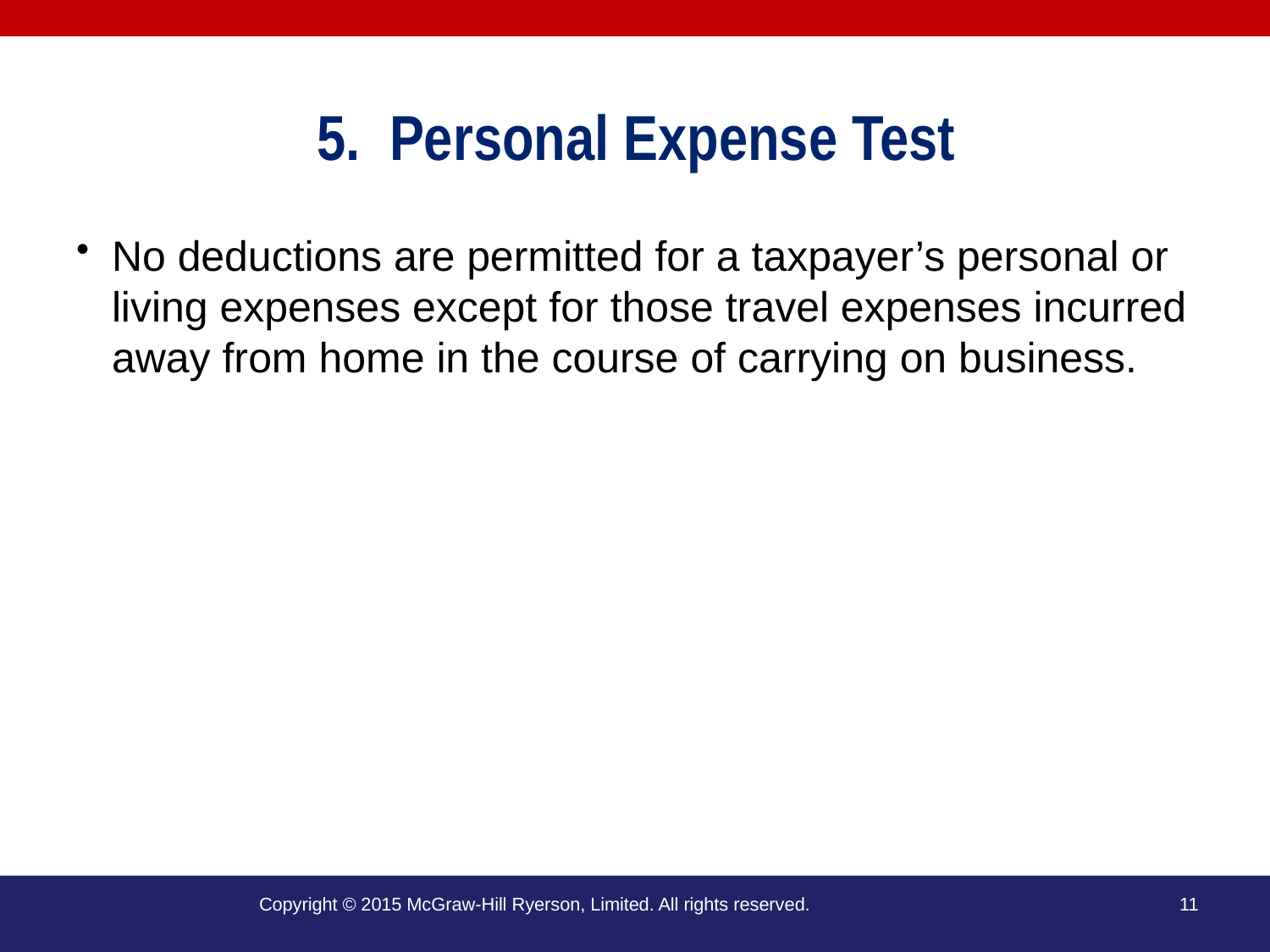

# 5.  Personal Expense Test
No deductions are permitted for a taxpayer’s personal or living expenses except for those travel expenses incurred away from home in the course of carrying on business.
Copyright © 2015 McGraw-Hill Ryerson, Limited. All rights reserved.
11